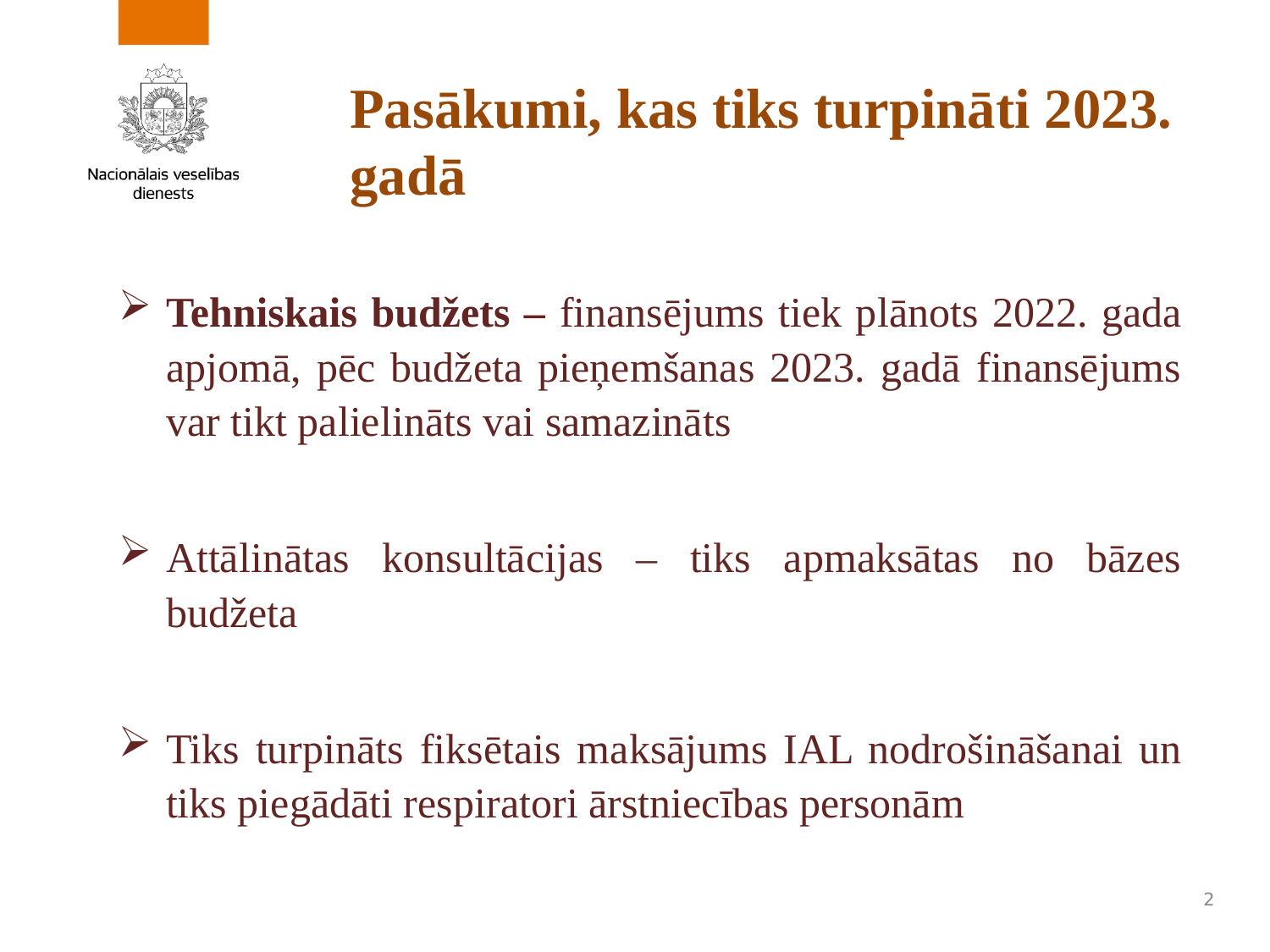

# Pasākumi, kas tiks turpināti 2023. gadā
Tehniskais budžets – finansējums tiek plānots 2022. gada apjomā, pēc budžeta pieņemšanas 2023. gadā finansējums var tikt palielināts vai samazināts

Attālinātas konsultācijas – tiks apmaksātas no bāzes budžeta

Tiks turpināts fiksētais maksājums IAL nodrošināšanai un tiks piegādāti respiratori ārstniecības personām
2